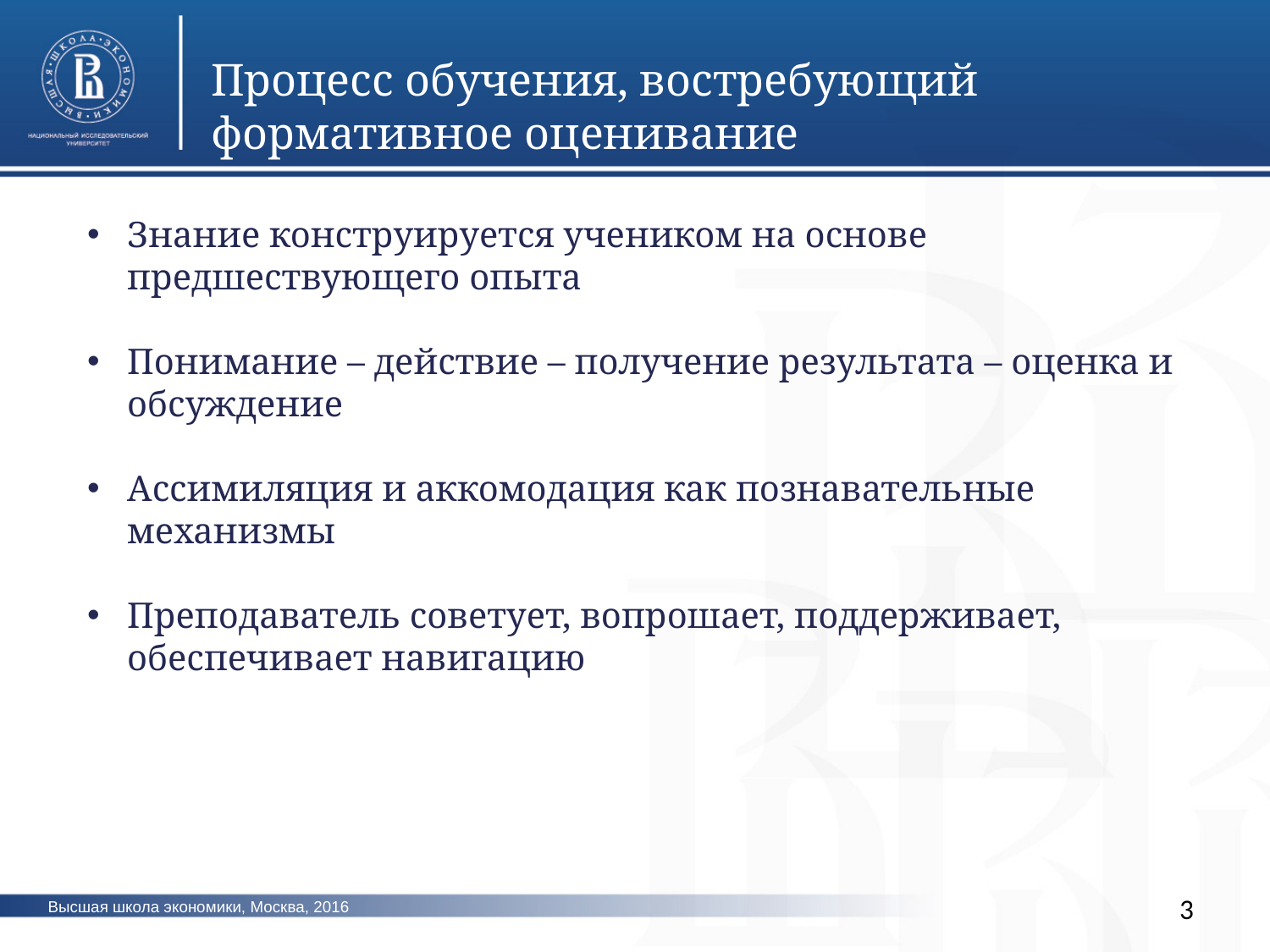

Процесс обучения, востребующий формативное оценивание
Знание конструируется учеником на основе предшествующего опыта

Понимание – действие – получение результата – оценка и обсуждение

Ассимиляция и аккомодация как познавательные механизмы

Преподаватель советует, вопрошает, поддерживает, обеспечивает навигацию
3
Высшая школа экономики, Москва, 2016